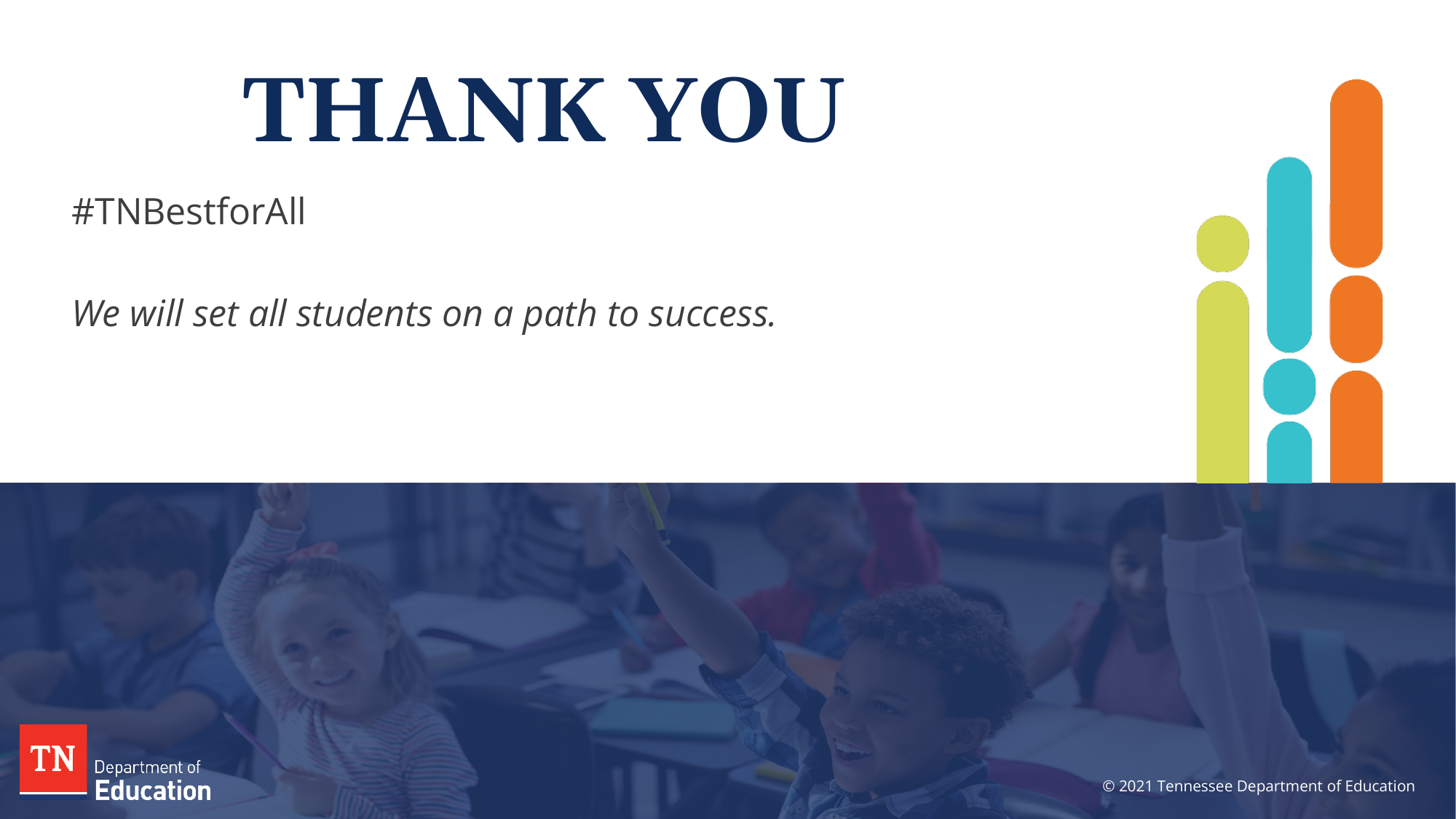

# THANK YOU
#TNBestforAll

We will set all students on a path to success.